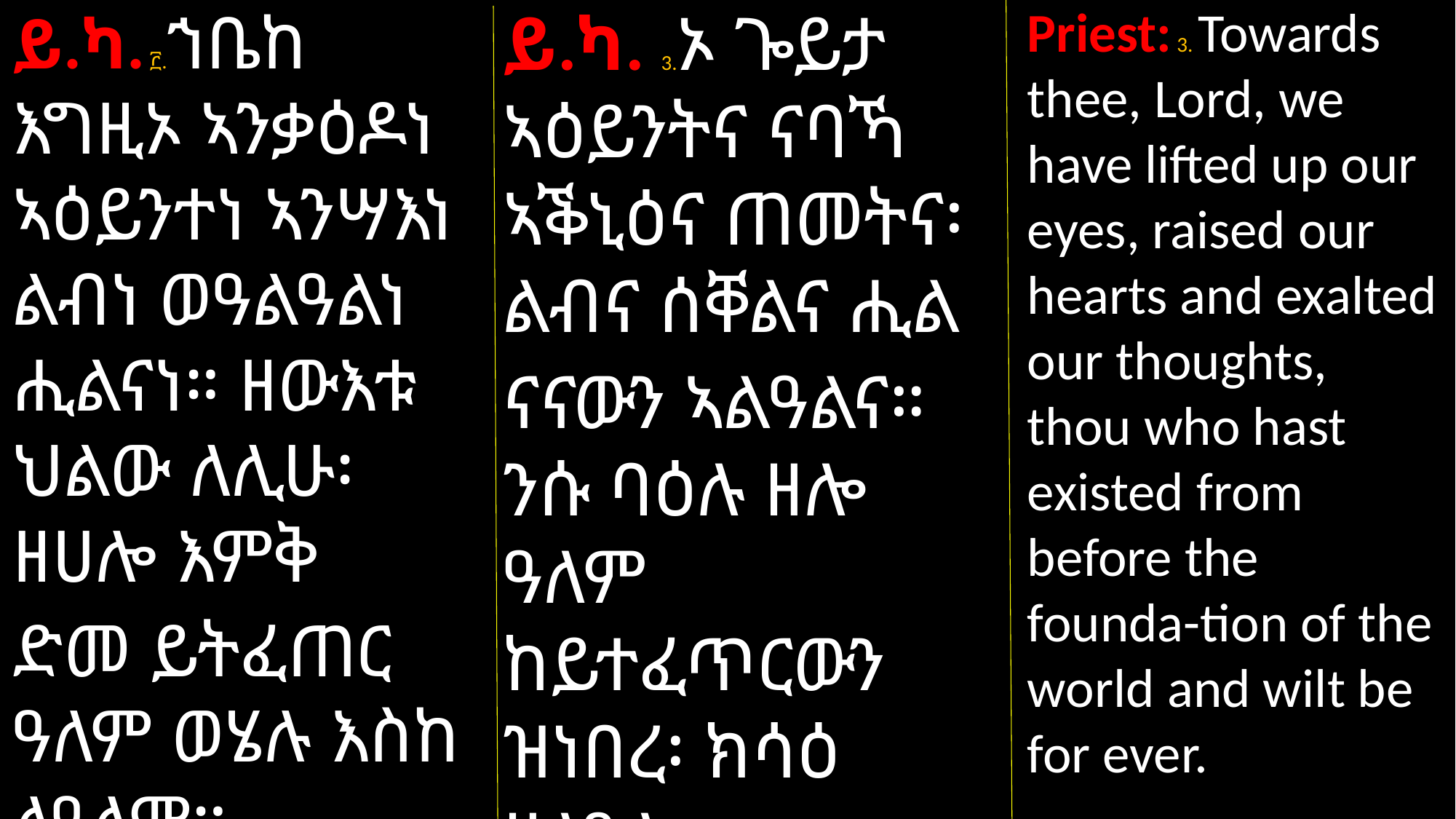

ይ.ካ. ፫.ኀቤከ እግዚኦ ኣንቃዕዶነ ኣዕይንተነ ኣንሣእነ ልብነ ወዓልዓልነ ሒልናነ። ዘውእቱ ህልው ለሊሁ፡ ዘሀሎ እምቅ
ድመ ይትፈጠር ዓለም ወሄሉ እስከ ለዓለም።
ይ.ካ. 3.ኦ ጐይታ ኣዕይንትና ናባኻ ኣቕኒዕና ጠመትና፡ ልብና ሰቐልና ሒል
ናናውን ኣልዓልና። ንሱ ባዕሉ ዘሎ ዓለም ከይተፈጥርውን ዝነበረ፡ ክሳዕ ዘለዓለ
ምውን ዝነብር እዩ።
Priest: 3. Towards thee, Lord, we have lifted up our eyes, raised our hearts and exalted our thoughts, thou who hast existed from before the founda-tion of the world and wilt be for ever.